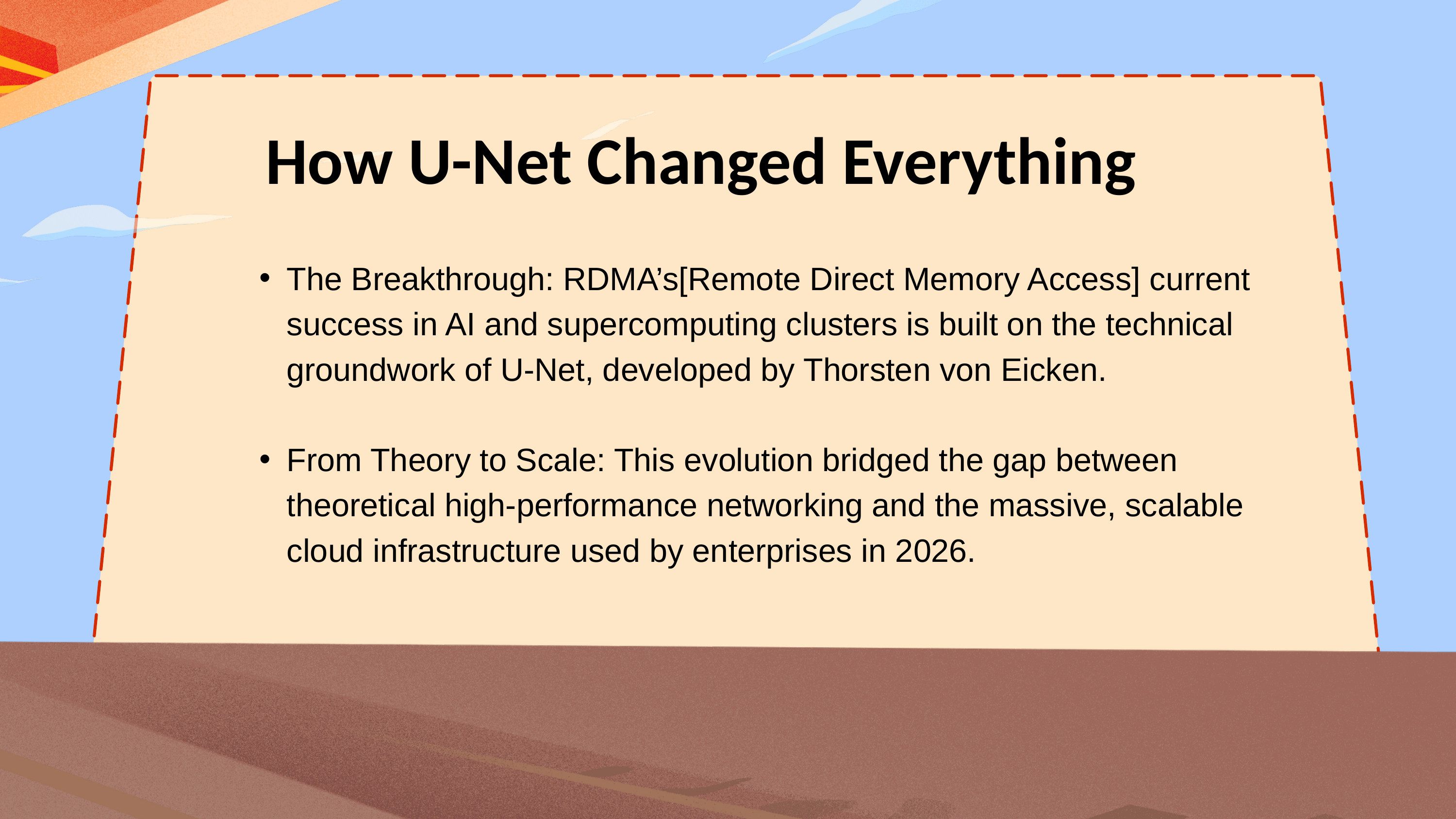

How U-Net Changed Everything
The Breakthrough: RDMA’s[Remote Direct Memory Access] current success in AI and supercomputing clusters is built on the technical groundwork of U-Net, developed by Thorsten von Eicken.

From Theory to Scale: This evolution bridged the gap between theoretical high-performance networking and the massive, scalable cloud infrastructure used by enterprises in 2026.